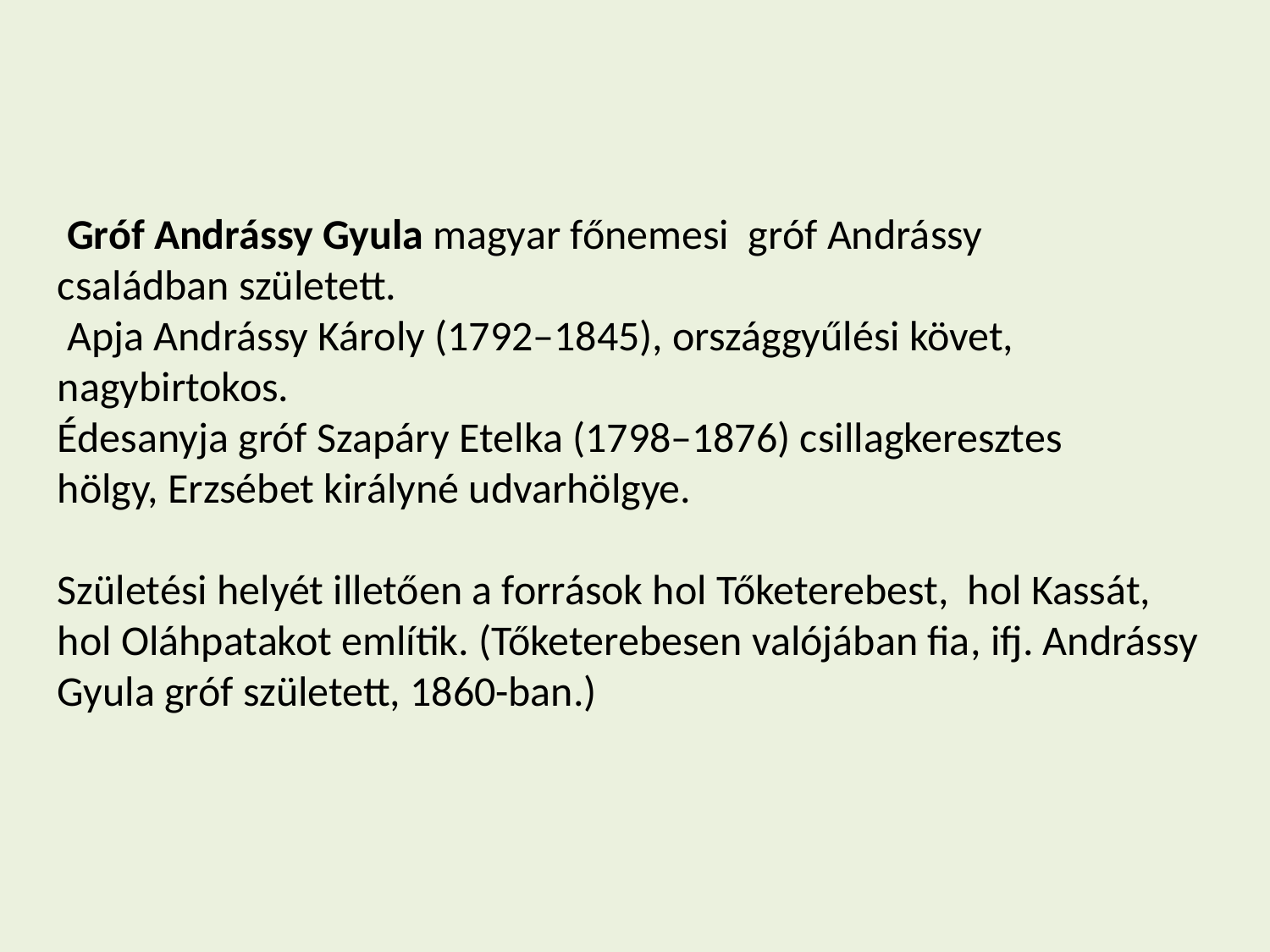

Gróf Andrássy Gyula magyar főnemesi  gróf Andrássy családban született.
 Apja Andrássy Károly (1792–1845), országgyűlési követ, nagybirtokos.
Édesanyja gróf Szapáry Etelka (1798–1876) csillagkeresztes hölgy, Erzsébet királyné udvarhölgye.

Születési helyét illetően a források hol Tőketerebest,  hol Kassát, hol Oláhpatakot említik. (Tőketerebesen valójában fia, ifj. Andrássy Gyula gróf született, 1860-ban.)